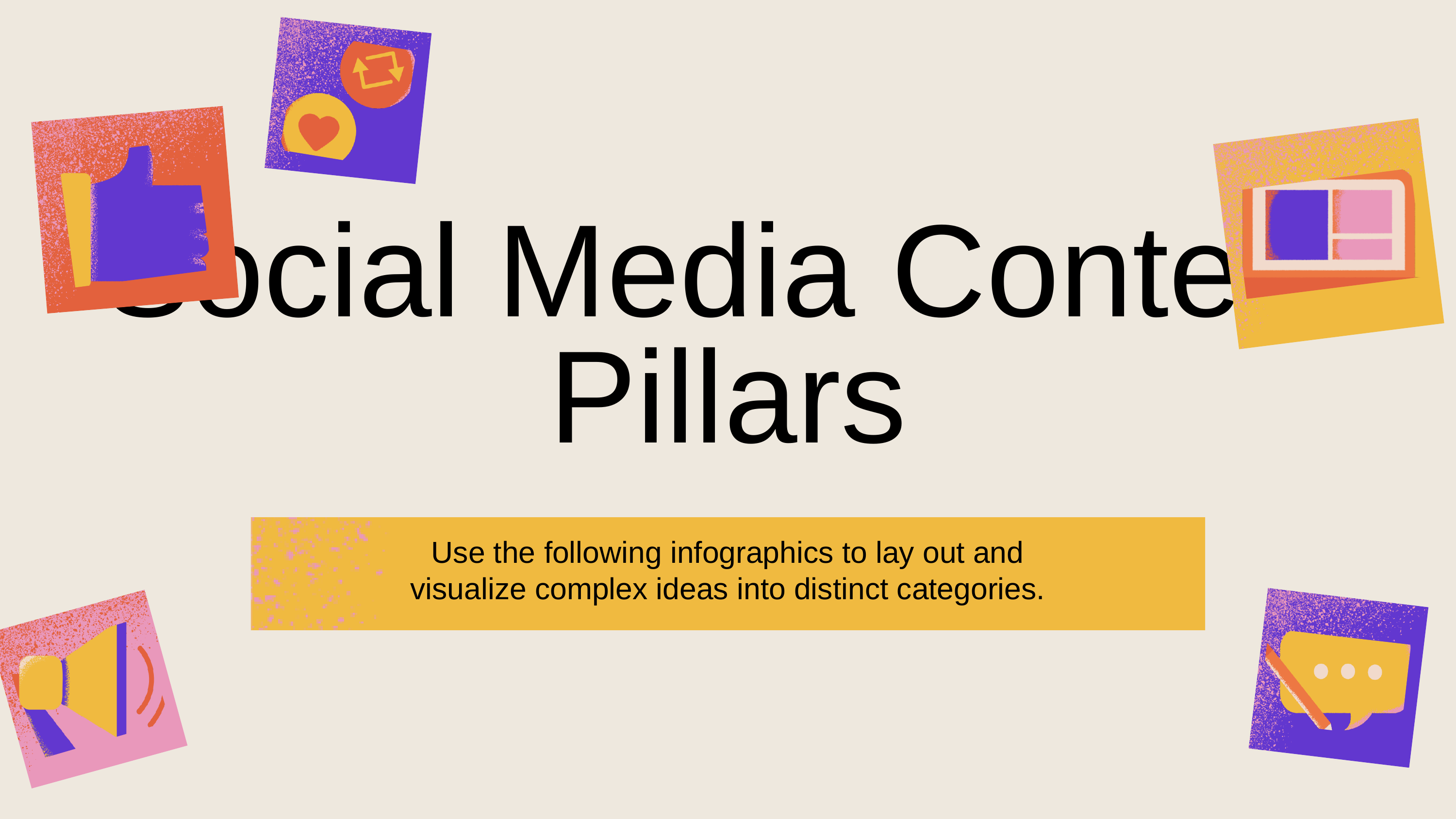

Social Media Content Pillars

Use the following infographics to lay out and
visualize complex ideas into distinct categories.